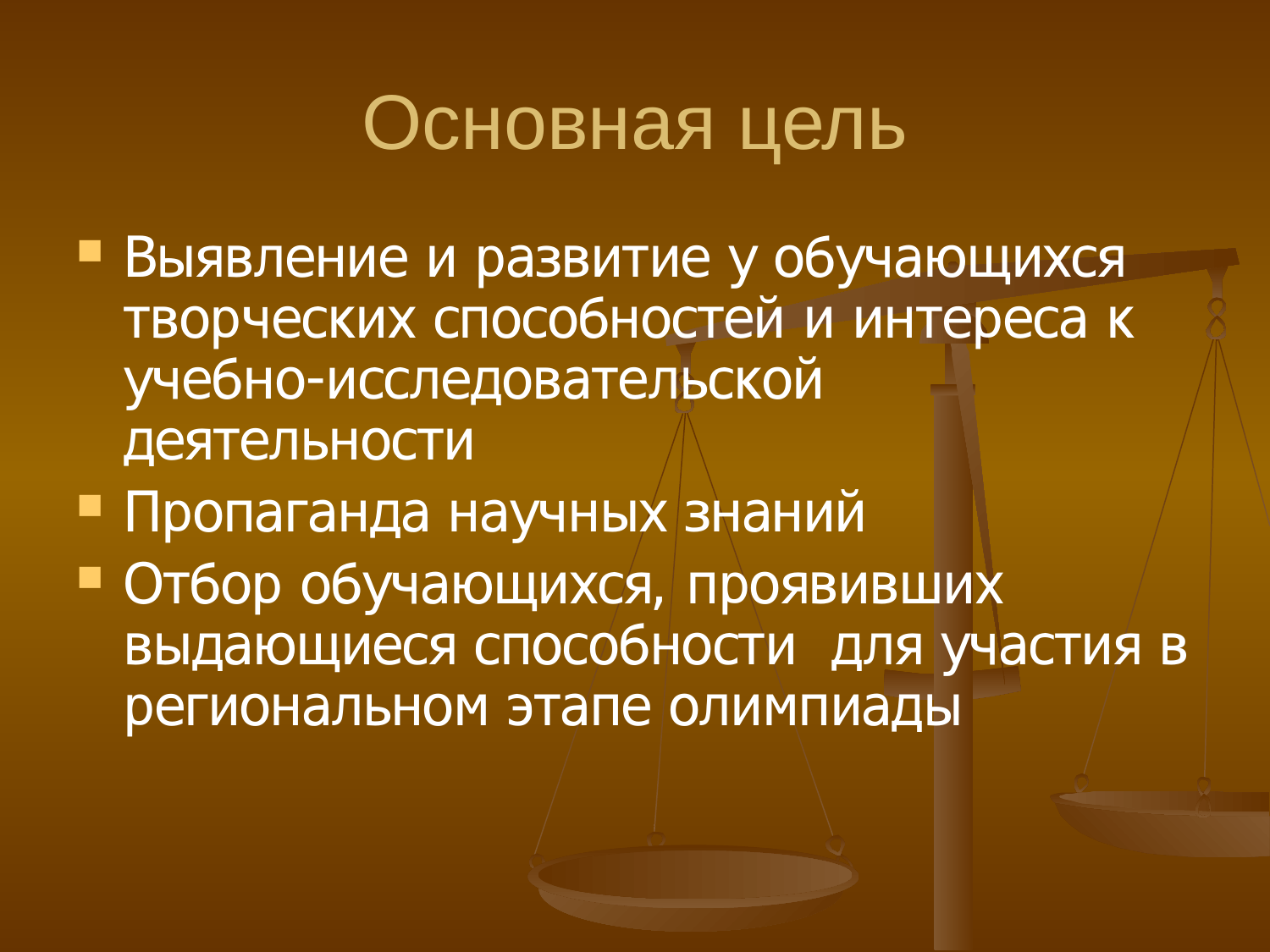

# Основная цель
Выявление и развитие у обучающихся творческих способностей и интереса к учебно-исследовательской деятельности
Пропаганда научных знаний
Отбор обучающихся, проявивших  выдающиеся способности  для участия в региональном этапе олимпиады